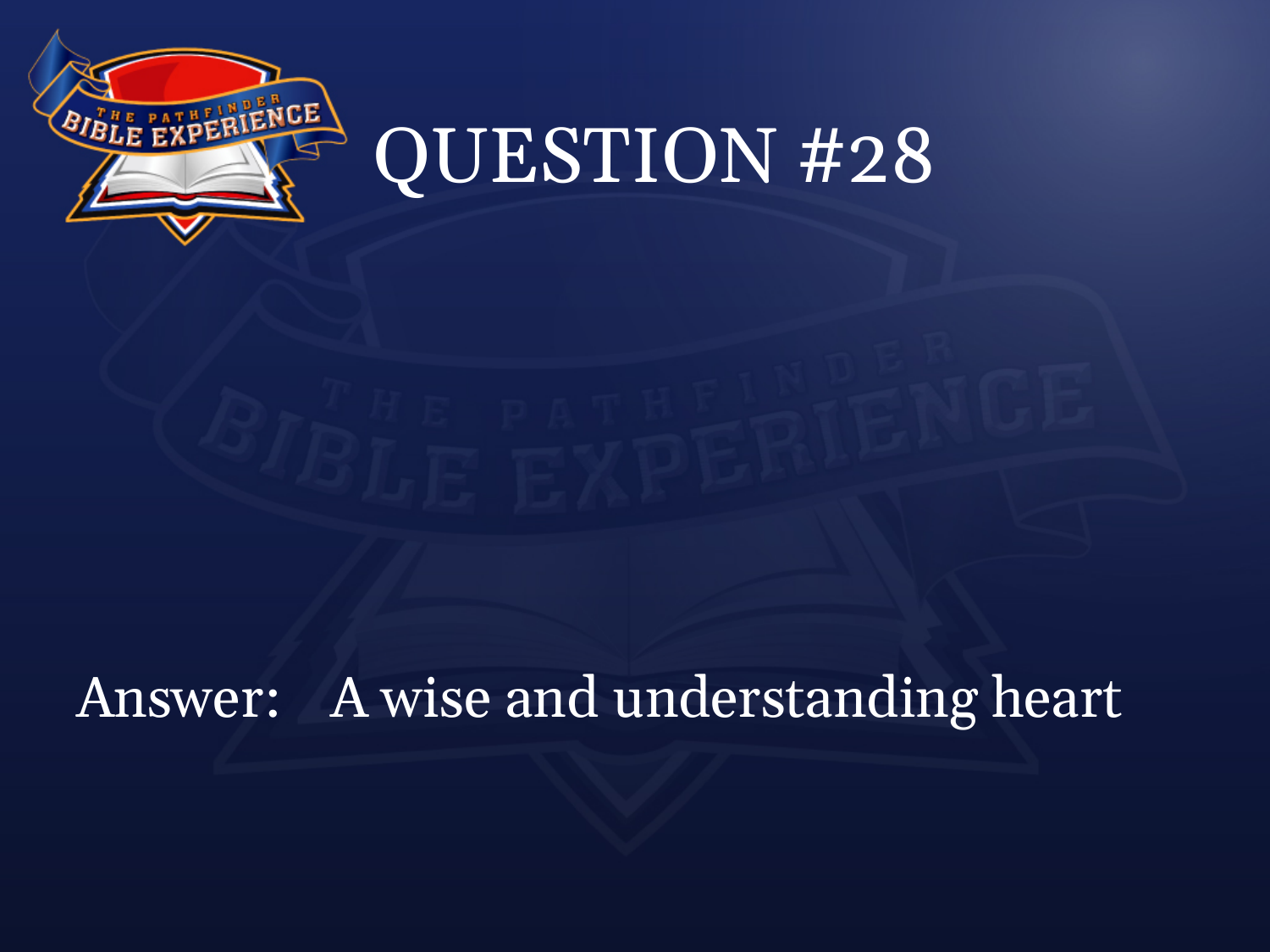

# QUESTION #28

Answer:	A wise and understanding heart